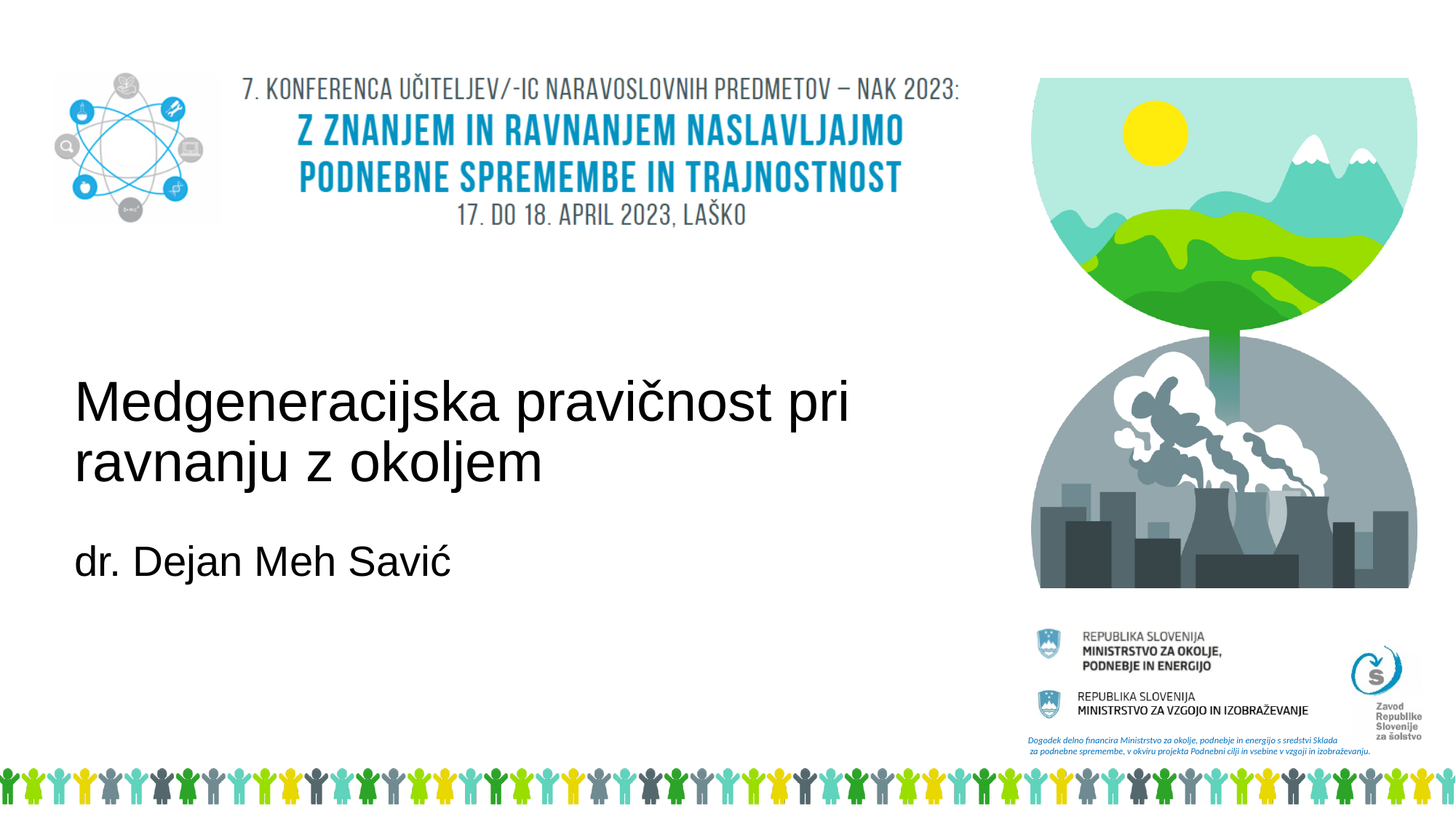

# Medgeneracijska pravičnost pri ravnanju z okoljem
dr. Dejan Meh Savić